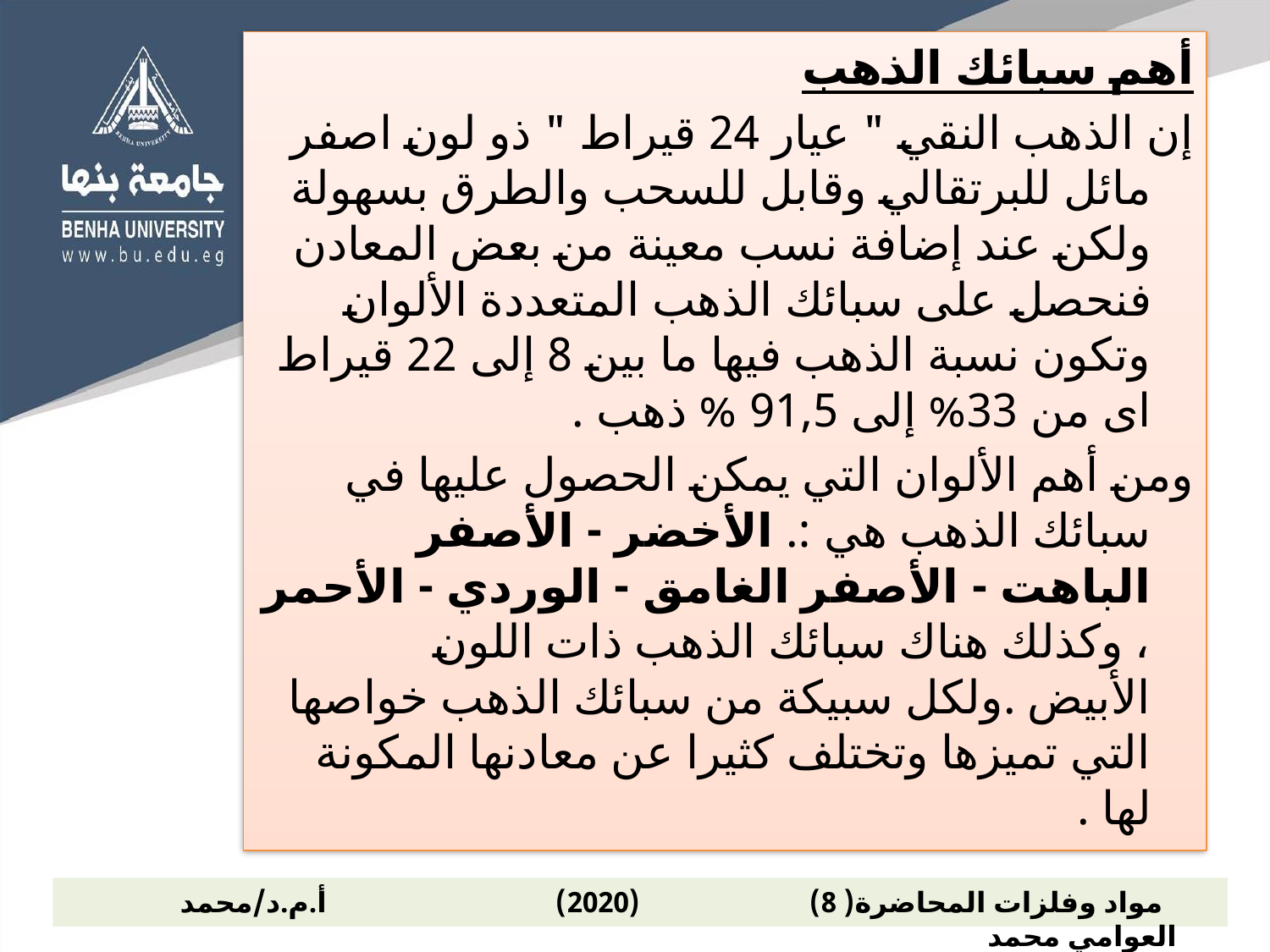

أهم سبائك الذهب
إن الذهب النقي " عيار 24 قيراط " ذو لون اصفر مائل للبرتقالي وقابل للسحب والطرق بسهولة ولكن عند إضافة نسب معينة من بعض المعادن فنحصل على سبائك الذهب المتعددة الألوان وتكون نسبة الذهب فيها ما بين 8 إلى 22 قيراط اى من 33% إلى 91,5 % ذهب .
ومن أهم الألوان التي يمكن الحصول عليها في سبائك الذهب هي :. الأخضر - الأصفر الباهت - الأصفر الغامق - الوردي - الأحمر ، وكذلك هناك سبائك الذهب ذات اللون الأبيض .ولكل سبيكة من سبائك الذهب خواصها التي تميزها وتختلف كثيرا عن معادنها المكونة لها .

       مواد وفلزات المحاضرة( 8)                       (2020)                               أ.م.د/محمد العوامي محمد